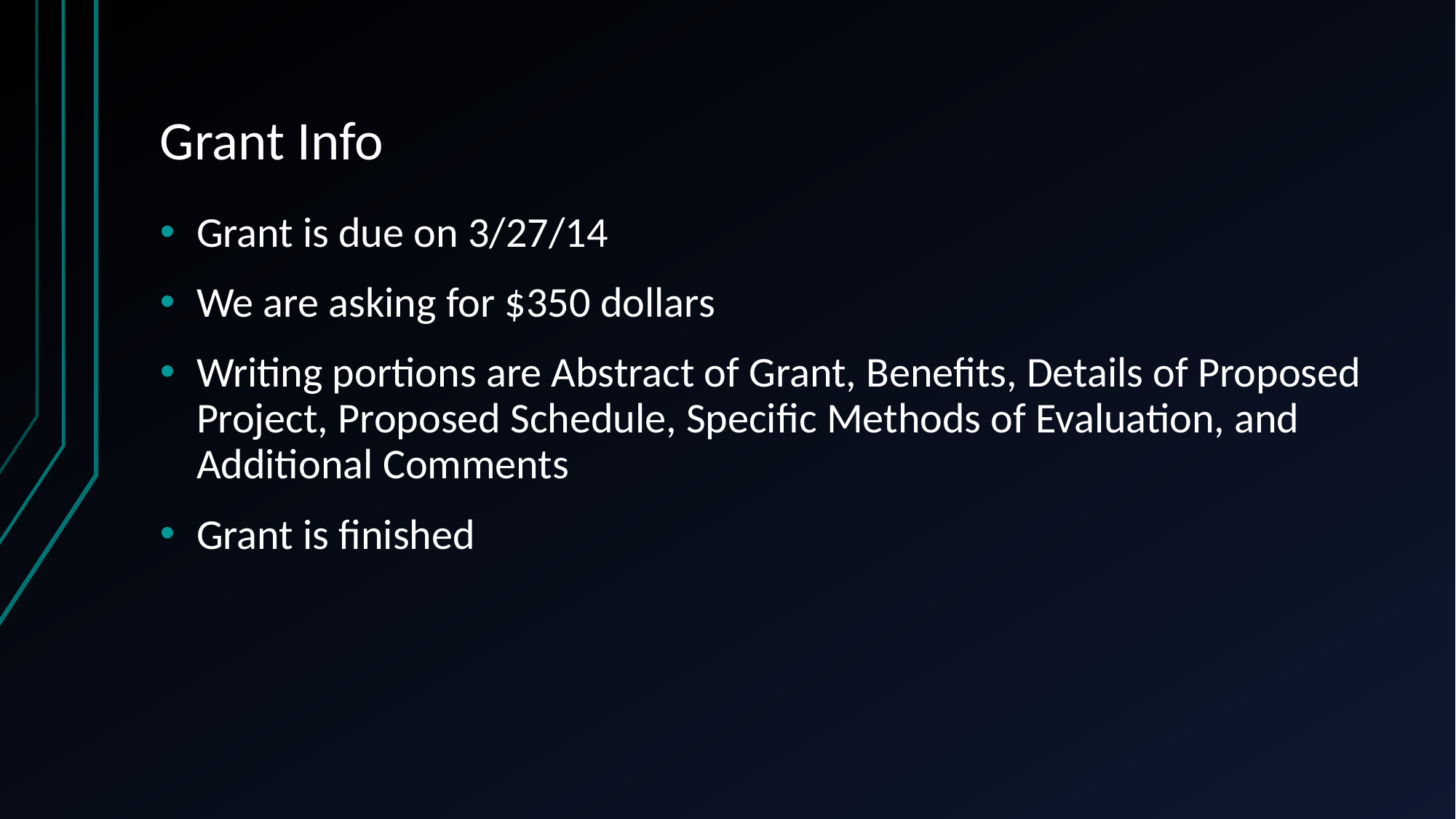

# Grant Info
Grant is due on 3/27/14
We are asking for $350 dollars
Writing portions are Abstract of Grant, Benefits, Details of Proposed Project, Proposed Schedule, Specific Methods of Evaluation, and Additional Comments
Grant is finished